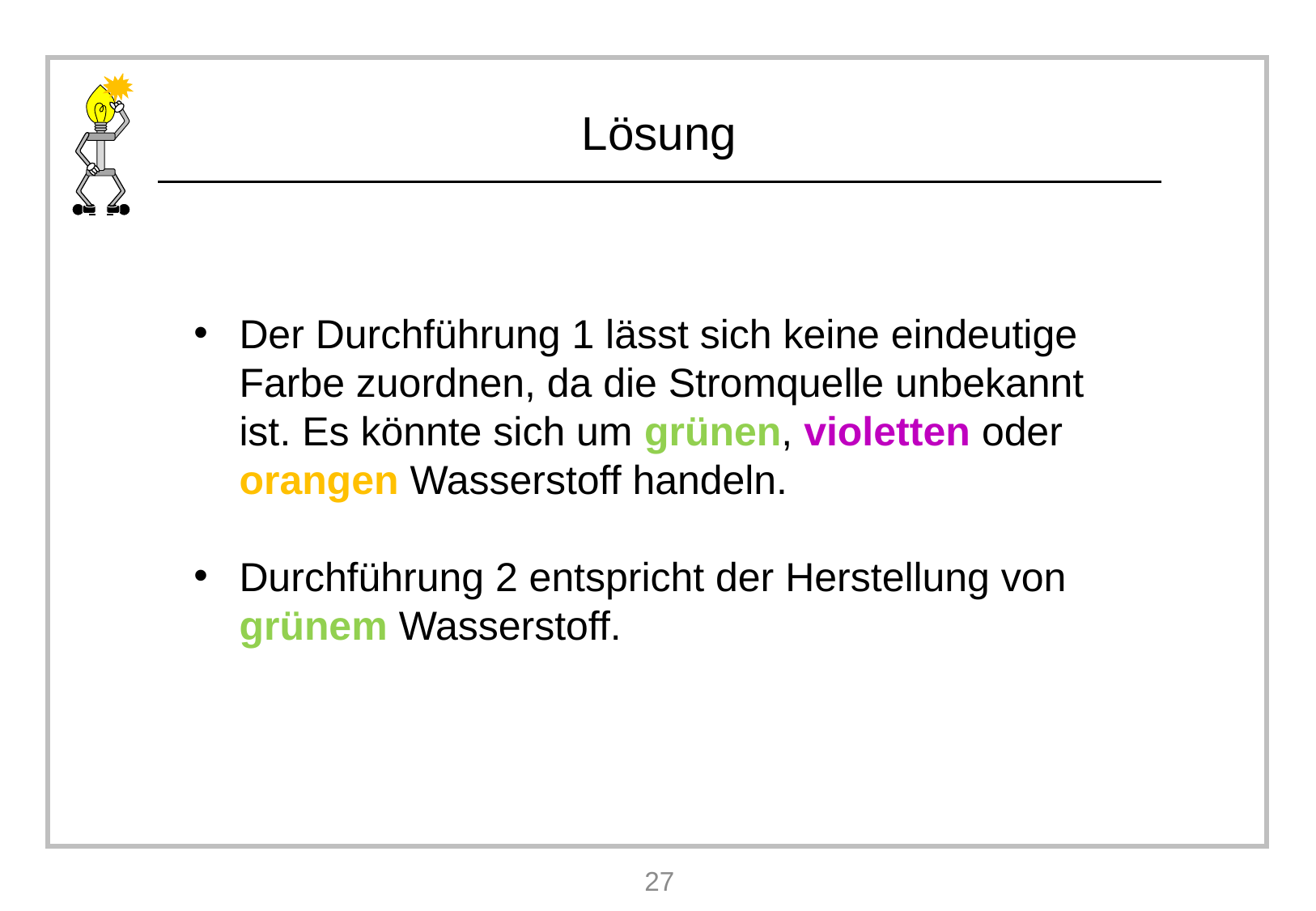

Der Durchführung 1 lässt sich keine eindeutige Farbe zuordnen, da die Stromquelle unbekannt ist. Es könnte sich um grünen, violetten oder orangen Wasserstoff handeln.

Durchführung 2 entspricht der Herstellung von grünem Wasserstoff.
27